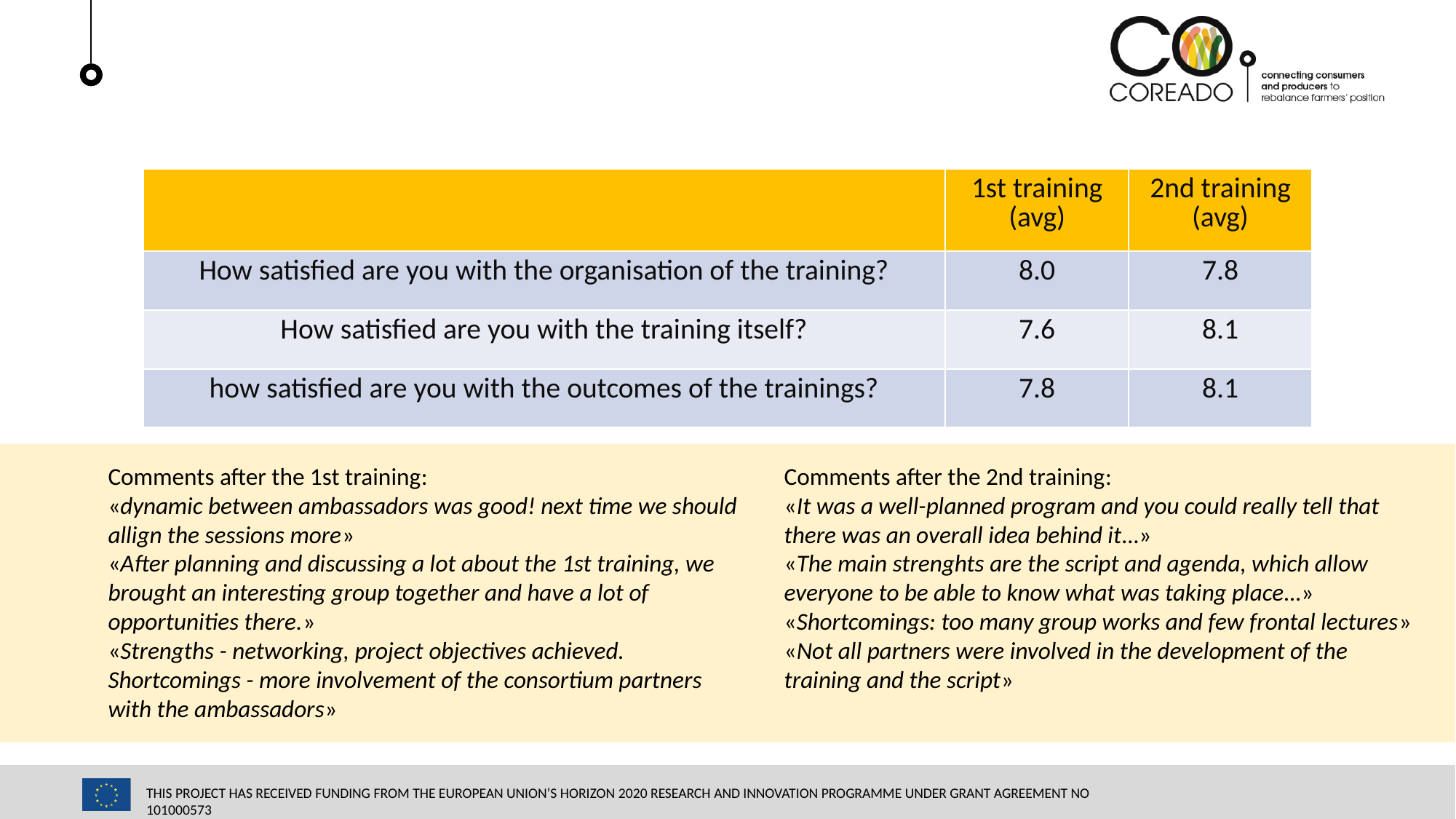

|  | 1st training (avg) | 2nd training (avg) |
| --- | --- | --- |
| How satisfied are you with the organisation of the training? | 8.0 | 7.8 |
| How satisfied are you with the training itself? | 7.6 | 8.1 |
| how satisfied are you with the outcomes of the trainings? | 7.8 | 8.1 |

Comments after the 1st training:
«dynamic between ambassadors was good! next time we should allign the sessions more»
«After planning and discussing a lot about the 1st training, we brought an interesting group together and have a lot of opportunities there.»
«Strengths - networking, project objectives achieved. Shortcomings - more involvement of the consortium partners with the ambassadors»
Comments after the 2nd training:
«It was a well-planned program and you could really tell that there was an overall idea behind it…»
«The main strenghts are the script and agenda, which allow everyone to be able to know what was taking place…»
«Shortcomings: too many group works and few frontal lectures»
«Not all partners were involved in the development of the training and the script»